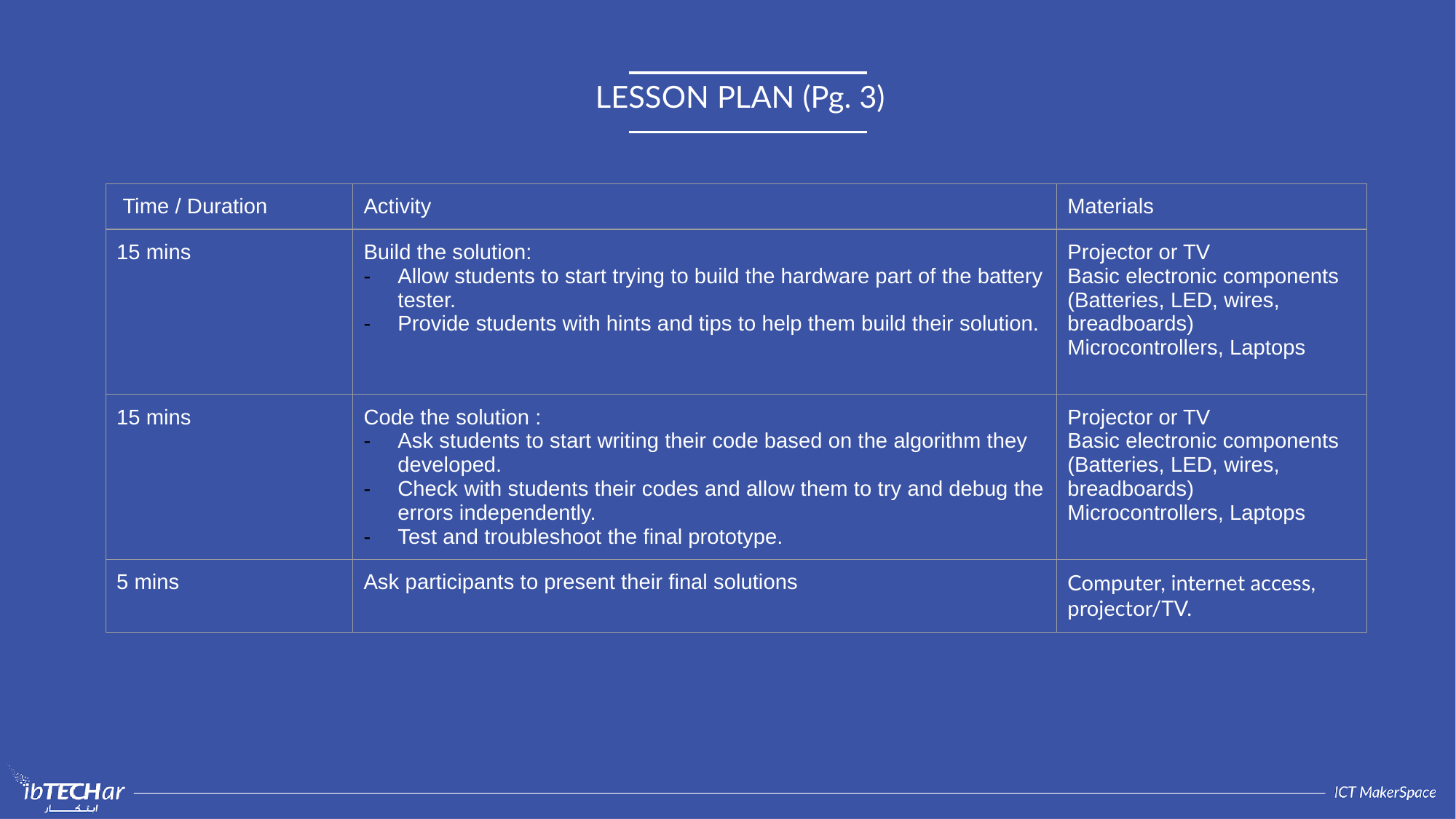

LESSON PLAN (Pg. 3)
| Time / Duration | Activity | Materials |
| --- | --- | --- |
| 15 mins | Build the solution: Allow students to start trying to build the hardware part of the battery tester. Provide students with hints and tips to help them build their solution. | Projector or TV Basic electronic components (Batteries, LED, wires, breadboards) Microcontrollers, Laptops |
| 15 mins | Code the solution : Ask students to start writing their code based on the algorithm they developed. Check with students their codes and allow them to try and debug the errors independently. Test and troubleshoot the final prototype. | Projector or TV Basic electronic components (Batteries, LED, wires, breadboards) Microcontrollers, Laptops |
| 5 mins | Ask participants to present their final solutions | Computer, internet access, projector/TV. |